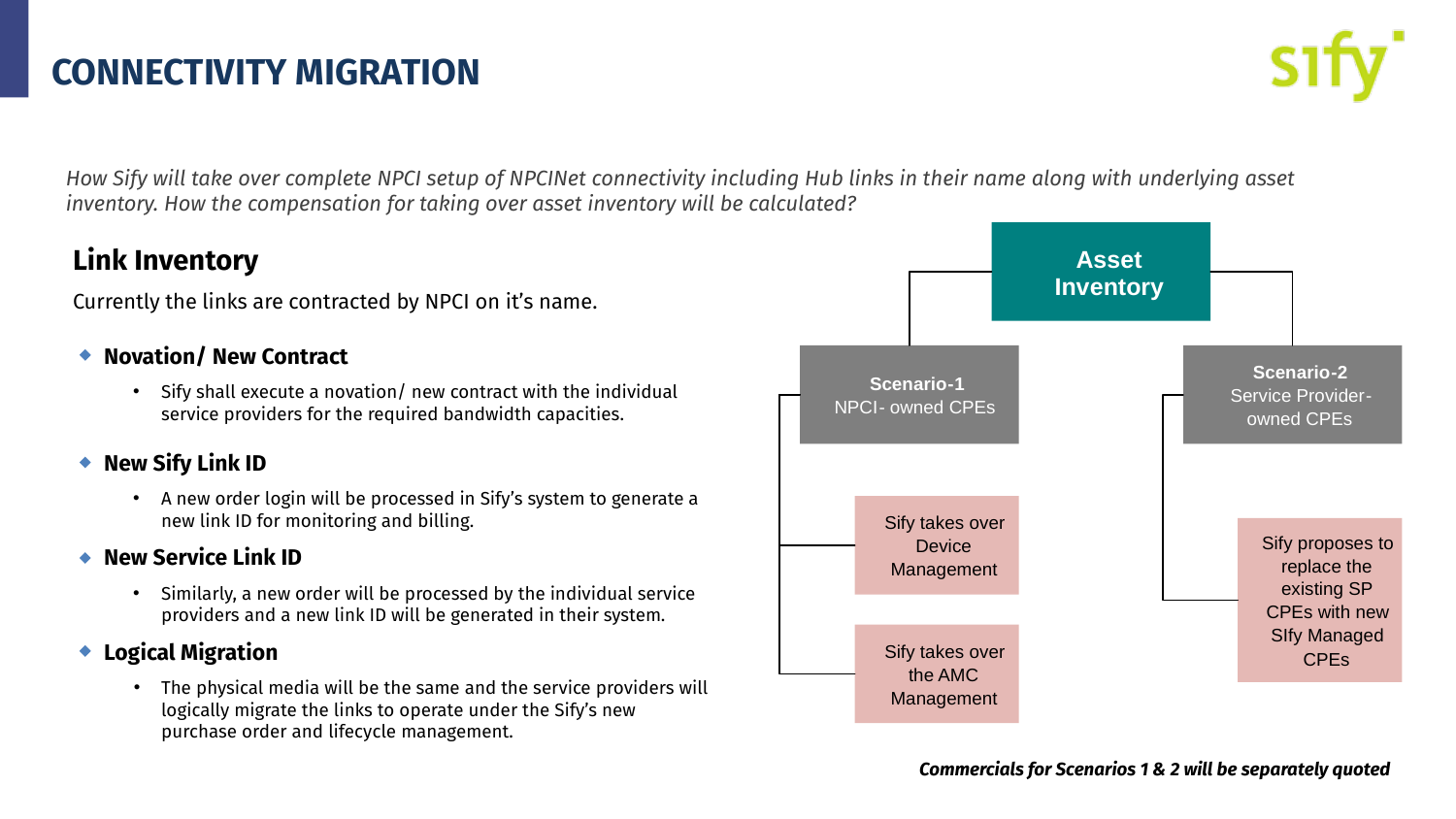

# CONNECTIVITY MIGRATION
How Sify will take over complete NPCI setup of NPCINet connectivity including Hub links in their name along with underlying asset inventory. How the compensation for taking over asset inventory will be calculated?

Asset
Inventory

Scenario
-
2
Scenario
-
1
Service Provider
-

NPCI
-
owned CPEs
owned CPEs

Sify takes over

Sify proposes to
Device
replace the
Management
existing SP
CPEs with new
SIfy Managed

Sify takes over
CPEs
the AMC
Management
Link Inventory
Currently the links are contracted by NPCI on it’s name.
Novation/ New Contract
Sify shall execute a novation/ new contract with the individual service providers for the required bandwidth capacities.
New Sify Link ID
A new order login will be processed in Sify’s system to generate a new link ID for monitoring and billing.
New Service Link ID
Similarly, a new order will be processed by the individual service providers and a new link ID will be generated in their system.
Logical Migration
The physical media will be the same and the service providers will logically migrate the links to operate under the Sify’s new purchase order and lifecycle management.

Commercials for Scenarios 1 & 2 will be separately quoted